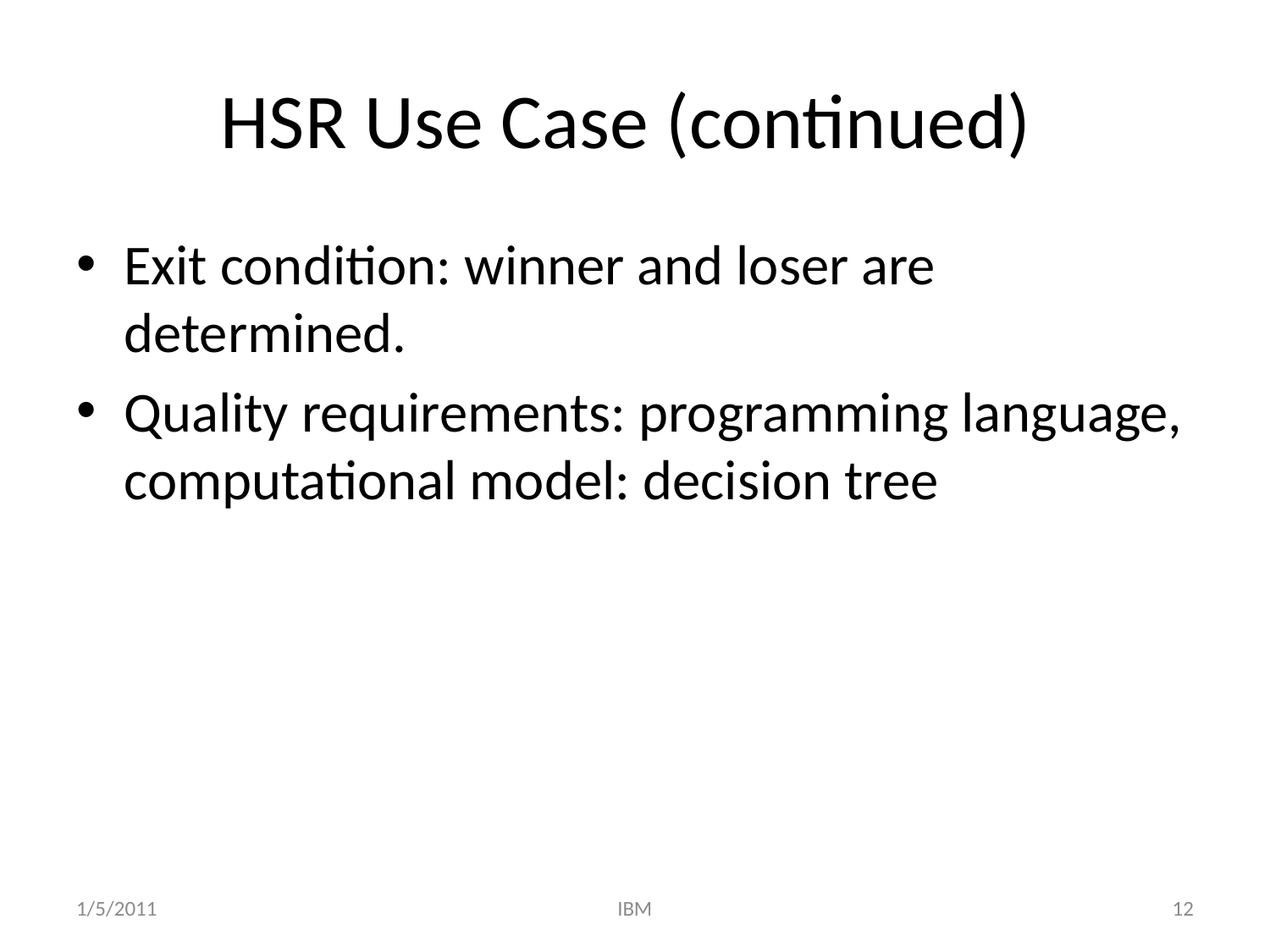

# HSR Use Case (continued)
Exit condition: winner and loser are determined.
Quality requirements: programming language, computational model: decision tree
1/5/2011
IBM
12